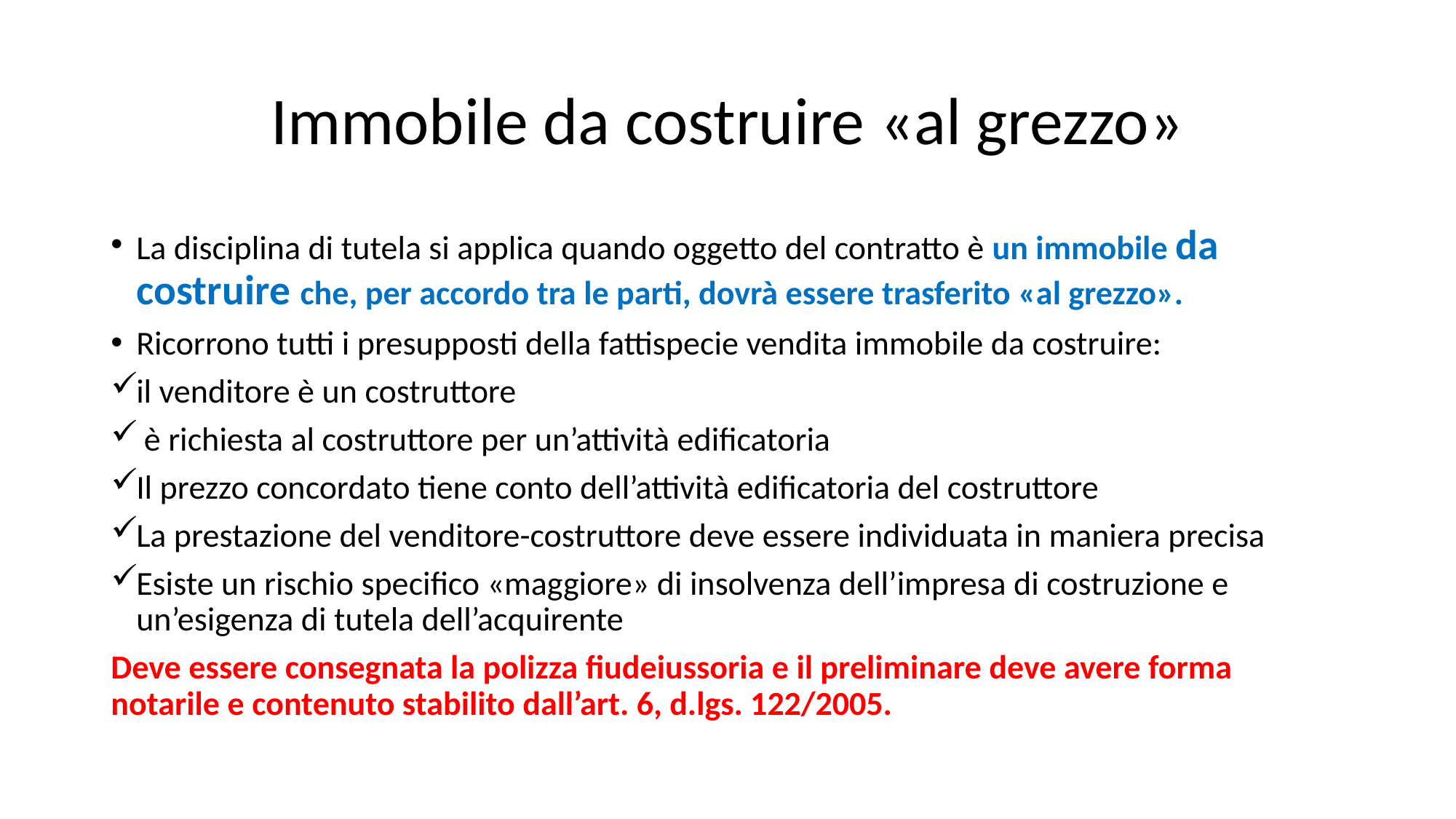

# Immobile da costruire «al grezzo»
La disciplina di tutela si applica quando oggetto del contratto è un immobile da costruire che, per accordo tra le parti, dovrà essere trasferito «al grezzo».
Ricorrono tutti i presupposti della fattispecie vendita immobile da costruire:
il venditore è un costruttore
 è richiesta al costruttore per un’attività edificatoria
Il prezzo concordato tiene conto dell’attività edificatoria del costruttore
La prestazione del venditore-costruttore deve essere individuata in maniera precisa
Esiste un rischio specifico «maggiore» di insolvenza dell’impresa di costruzione e un’esigenza di tutela dell’acquirente
Deve essere consegnata la polizza fiudeiussoria e il preliminare deve avere forma notarile e contenuto stabilito dall’art. 6, d.lgs. 122/2005.